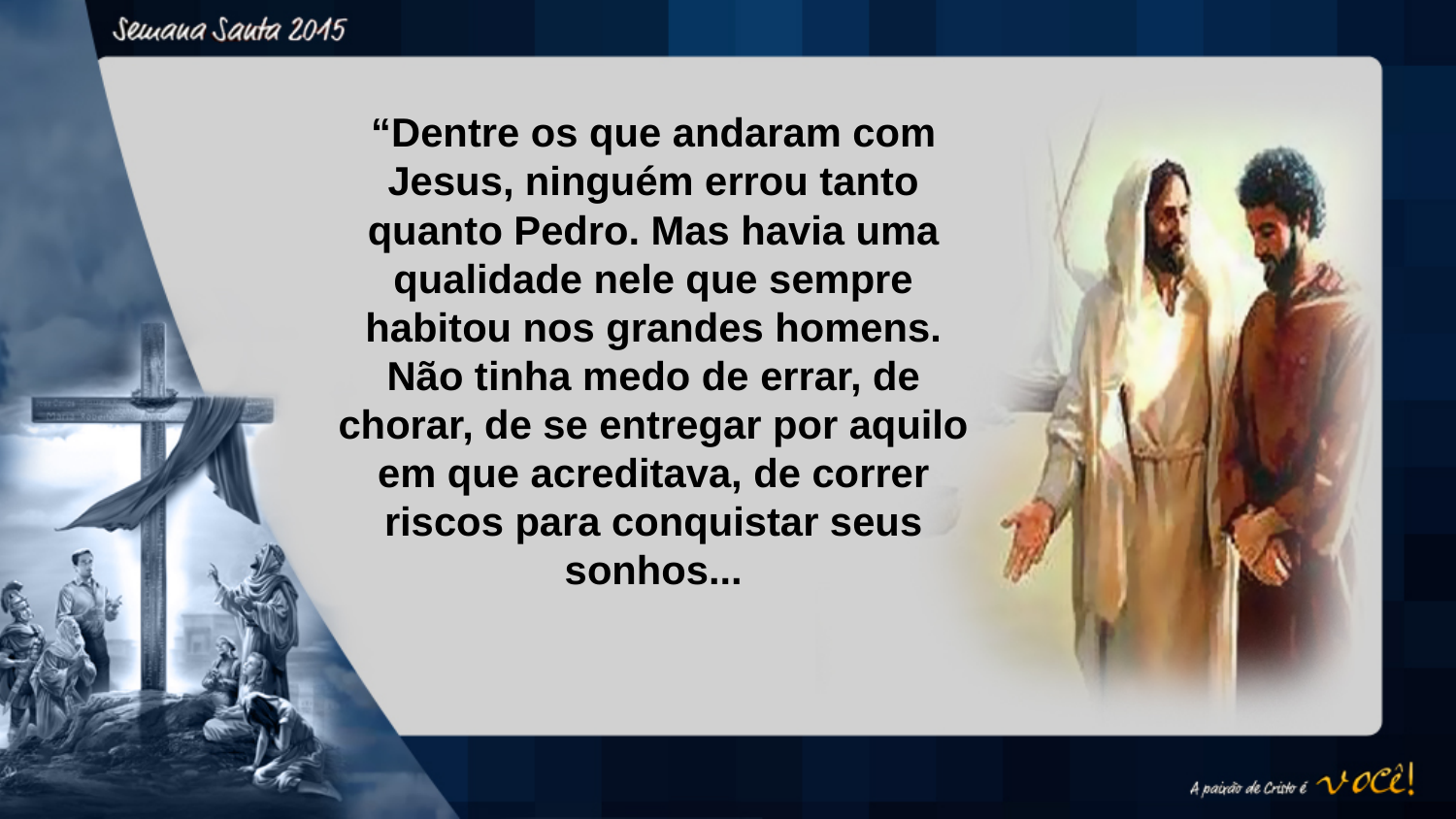

“Dentre os que andaram com Jesus, ninguém errou tanto quanto Pedro. Mas havia uma qualidade nele que sempre habitou nos grandes homens. Não tinha medo de errar, de chorar, de se entregar por aquilo em que acreditava, de correr riscos para conquistar seus sonhos...